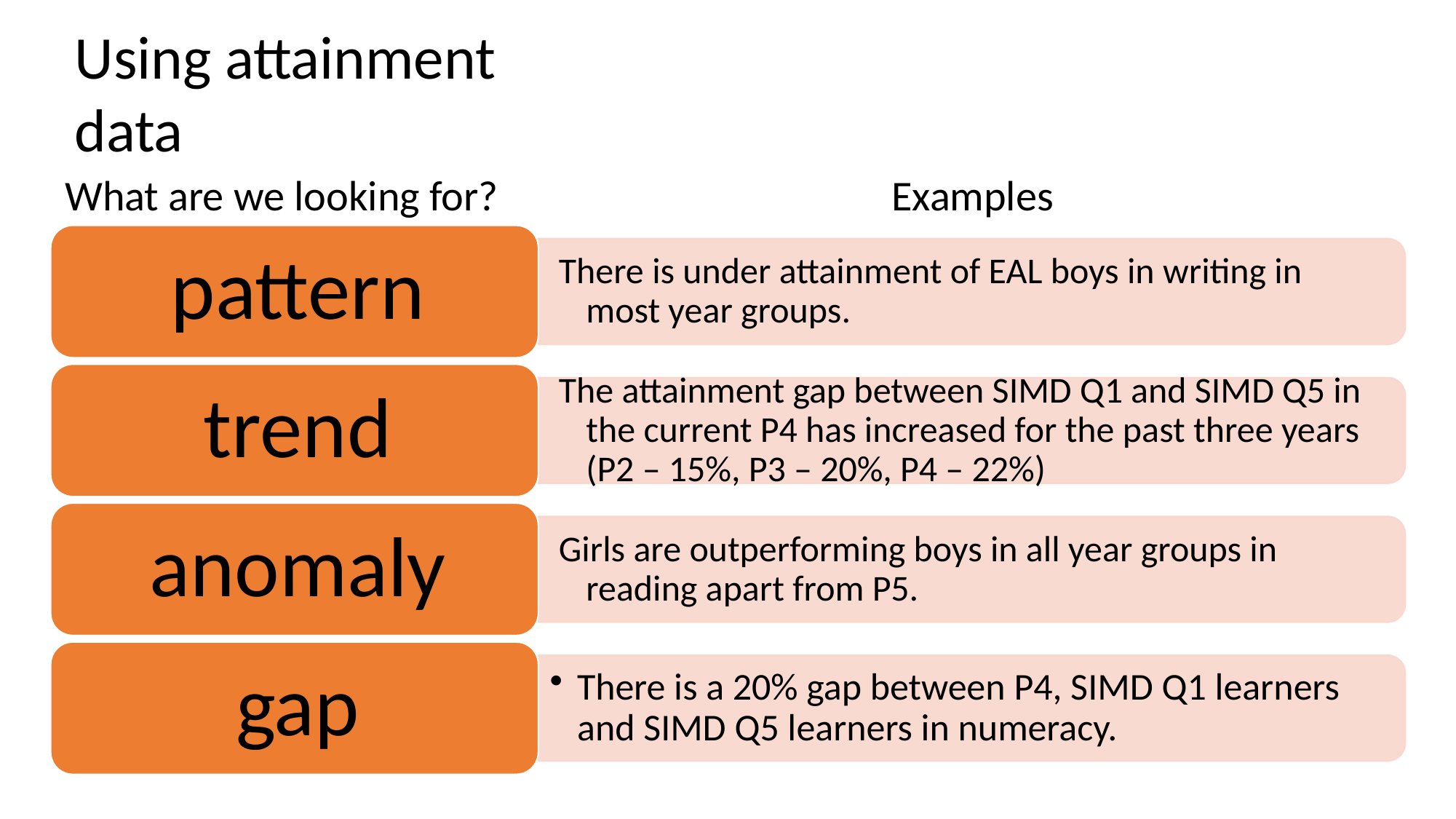

Using attainment data
What are we looking for?
Examples
There is under attainment of EAL boys in writing in most year groups.
pattern
The attainment gap between SIMD Q1 and SIMD Q5 in the current P4 has increased for the past three years (P2 – 15%, P3 – 20%, P4 – 22%)
trend
Girls are outperforming boys in all year groups in reading apart from P5.
anomaly
There is a 20% gap between P4, SIMD Q1 learners and SIMD Q5 learners in numeracy.
gap